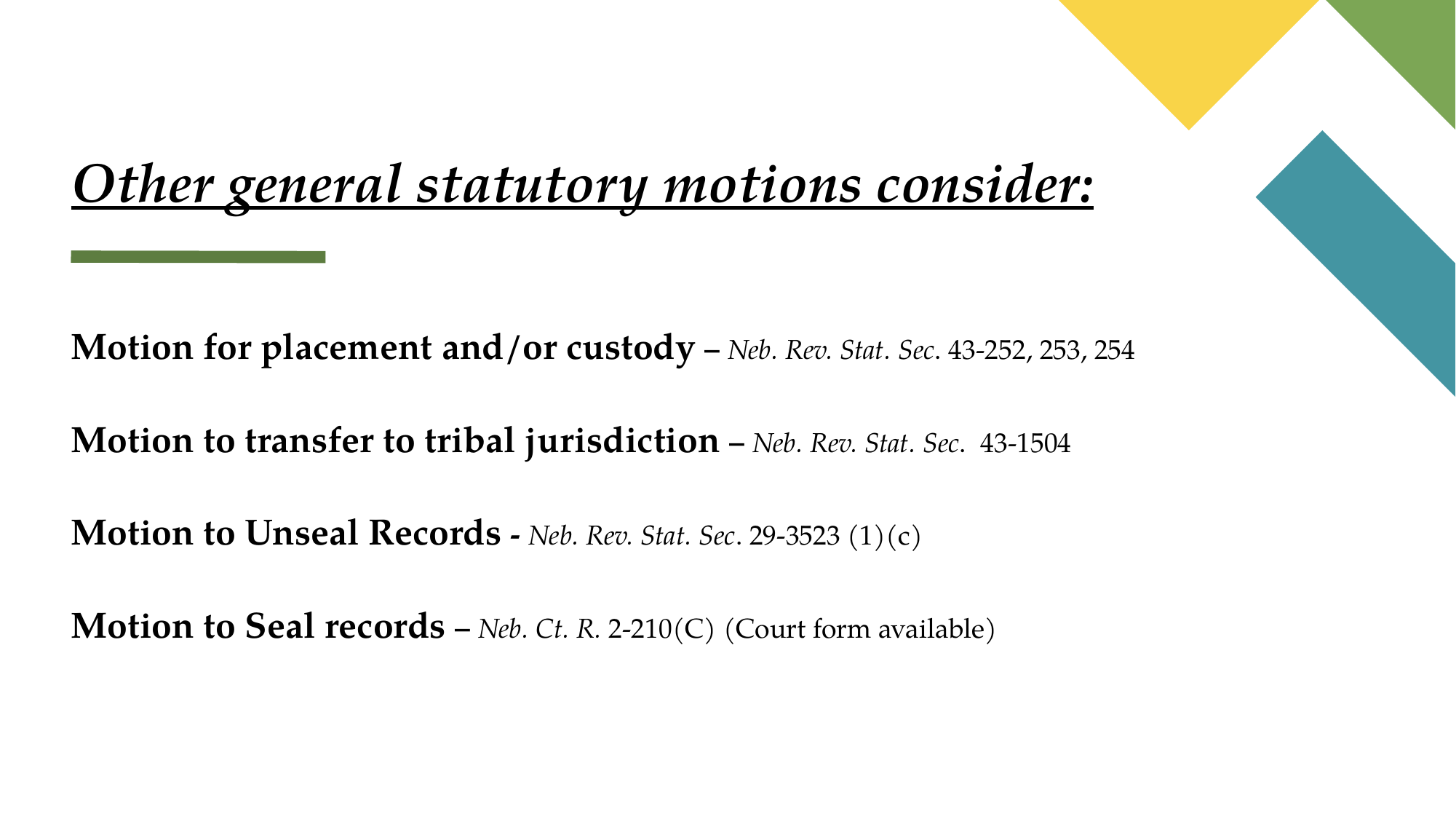

Other general statutory motions consider:

Motion for placement and/or custody – Neb. Rev. Stat. Sec. 43-252, 253, 254
Motion to transfer to tribal jurisdiction – Neb. Rev. Stat. Sec.  43-1504
Motion to Unseal Records - Neb. Rev. Stat. Sec. 29-3523 (1)(c)
Motion to Seal records – Neb. Ct. R. 2-210(C) (Court form available)